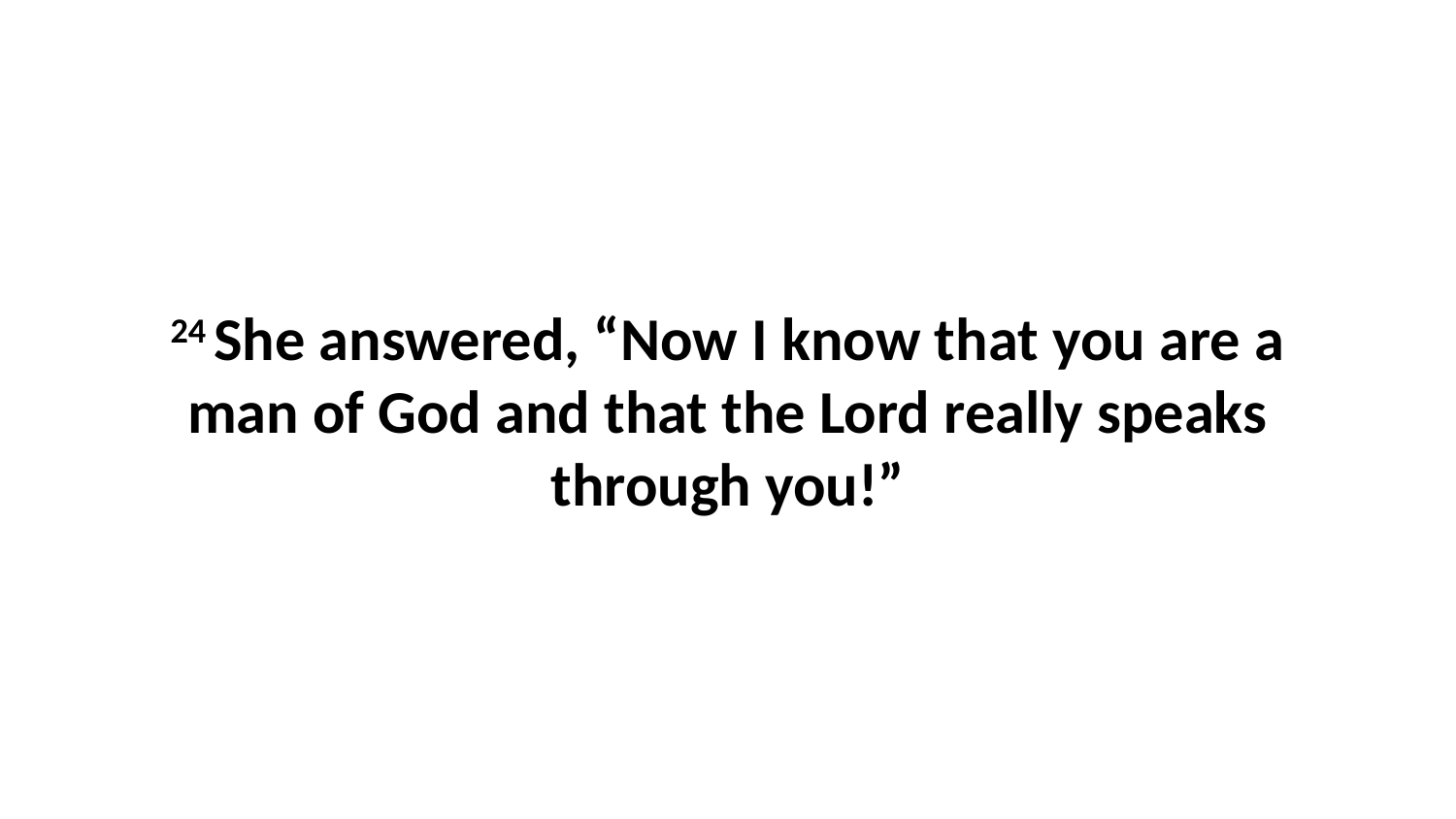

24 She answered, “Now I know that you are a man of God and that the Lord really speaks through you!”